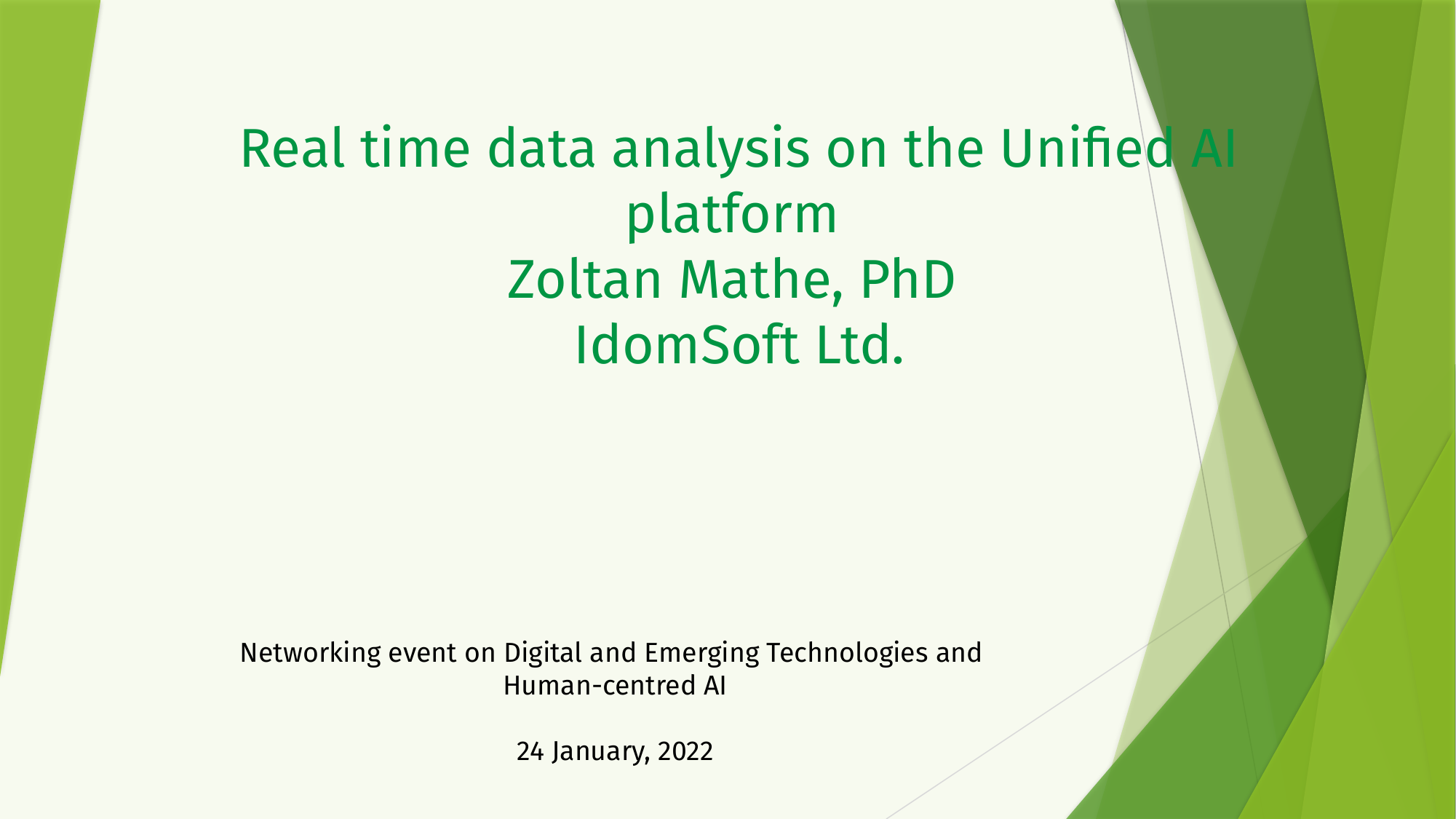

# Real time data analysis on the Unified AI platform Zoltan Mathe, PhD IdomSoft Ltd.
Networking event on Digital and Emerging Technologies and
Human-centred AI

24 January, 2022
1